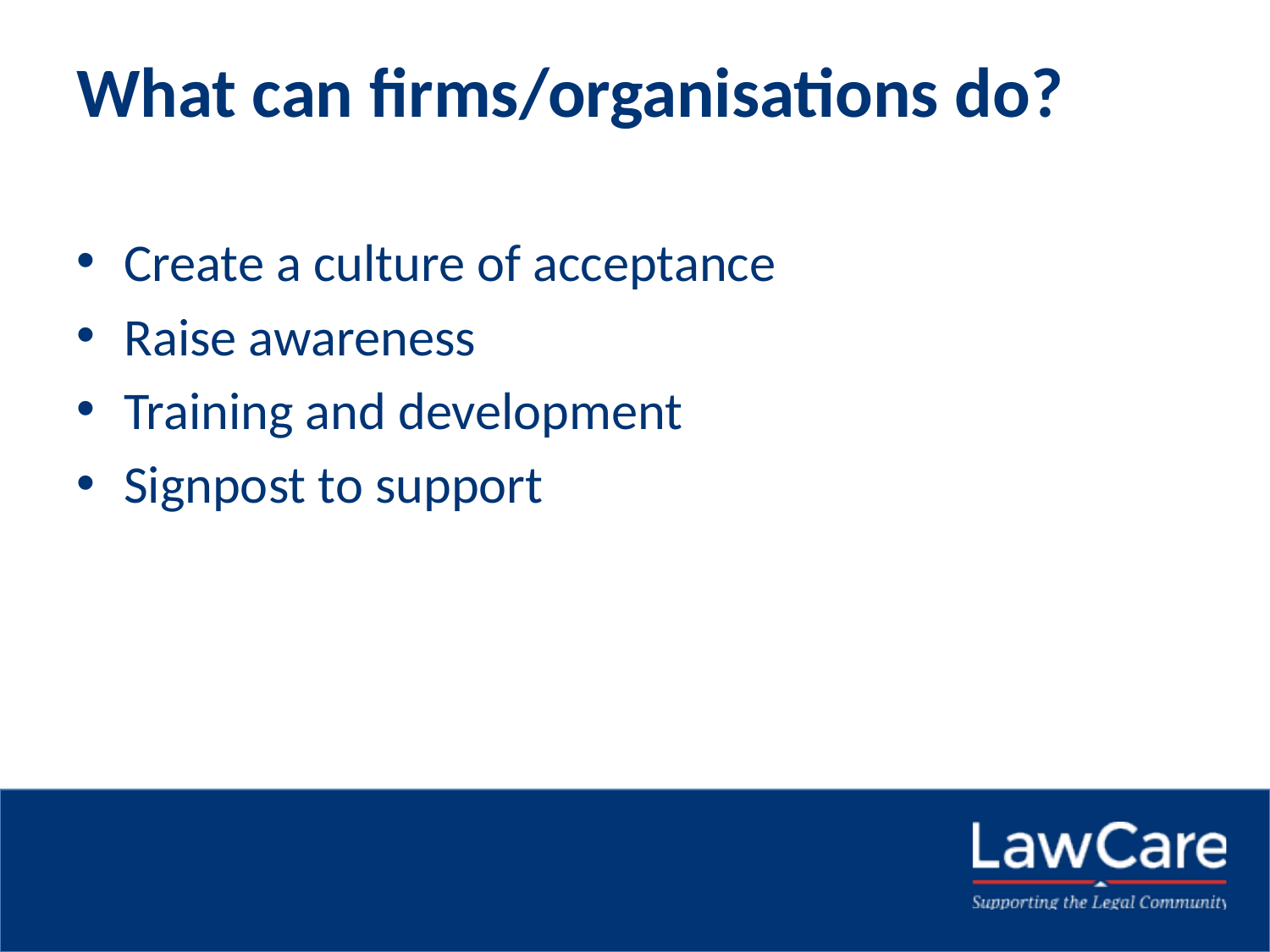

# What can firms/organisations do?
Create a culture of acceptance
Raise awareness
Training and development
Signpost to support